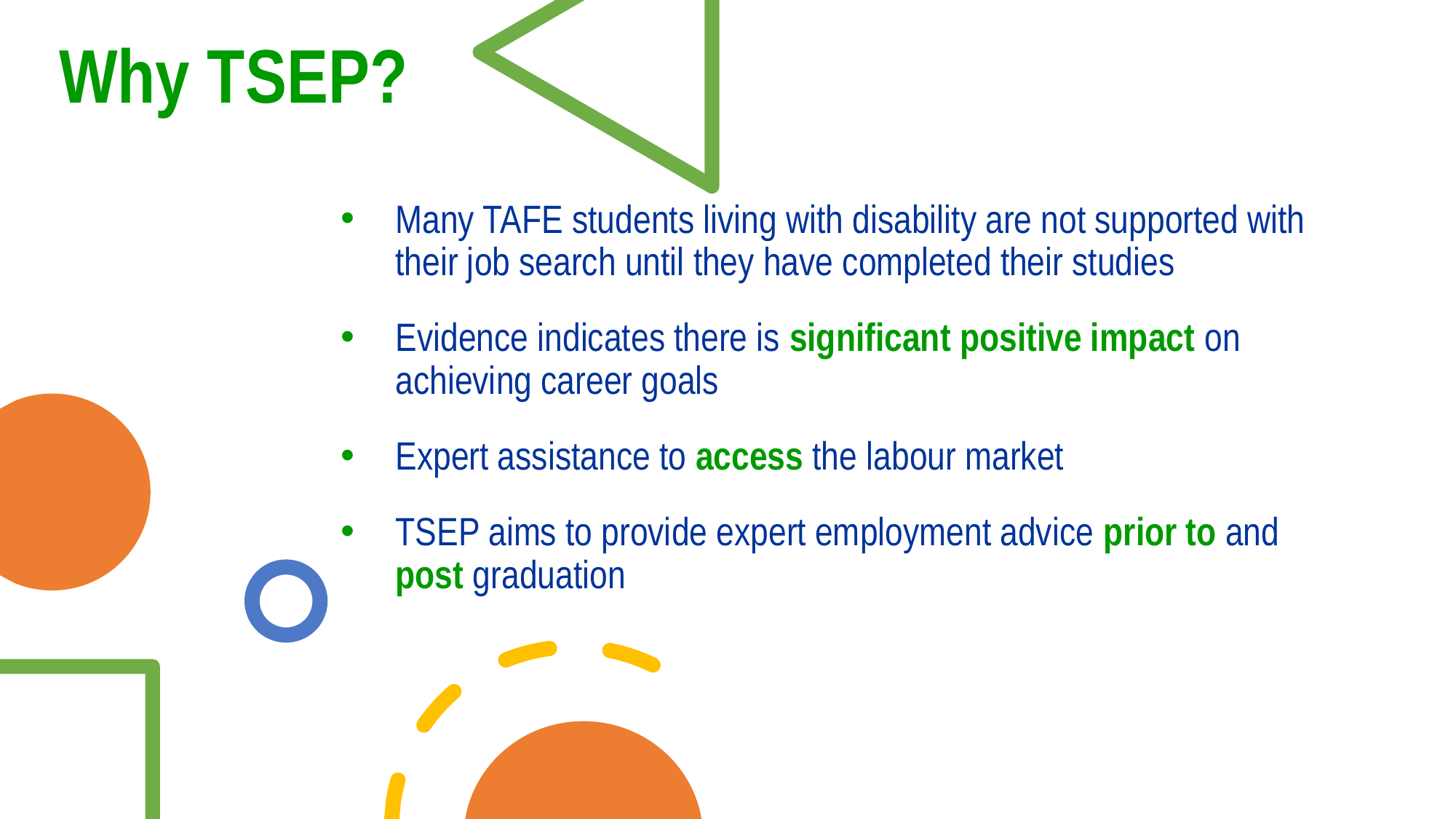

# Why TSEP?
Many TAFE students living with disability are not supported with their job search until they have completed their studies
Evidence indicates there is significant positive impact on achieving career goals
Expert assistance to access the labour market
TSEP aims to provide expert employment advice prior to and post graduation